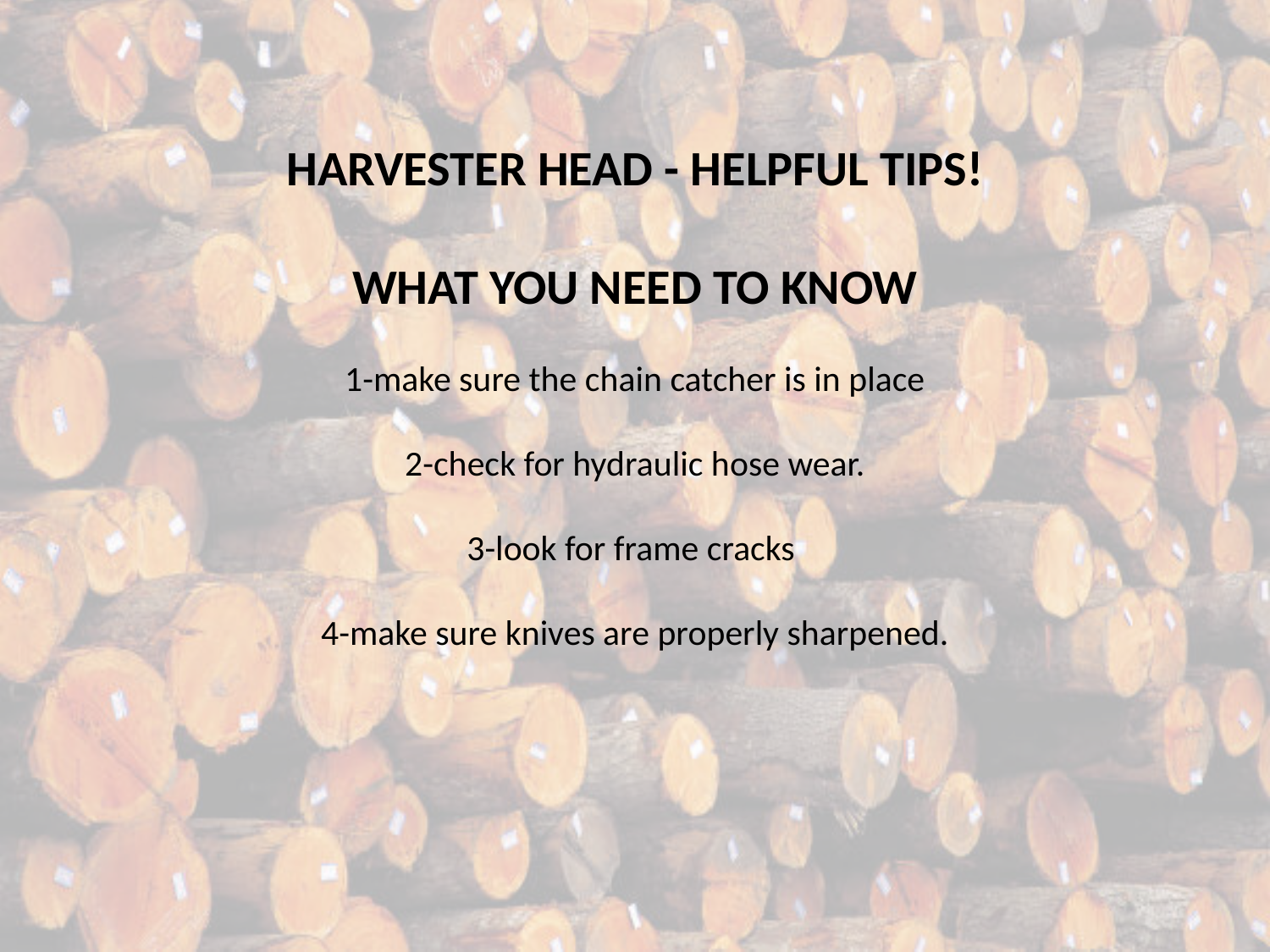

HARVESTER HEAD - HELPFUL TIPS!
WHAT YOU NEED TO KNOW
1-make sure the chain catcher is in place
2-check for hydraulic hose wear.
3-look for frame cracks
4-make sure knives are properly sharpened.